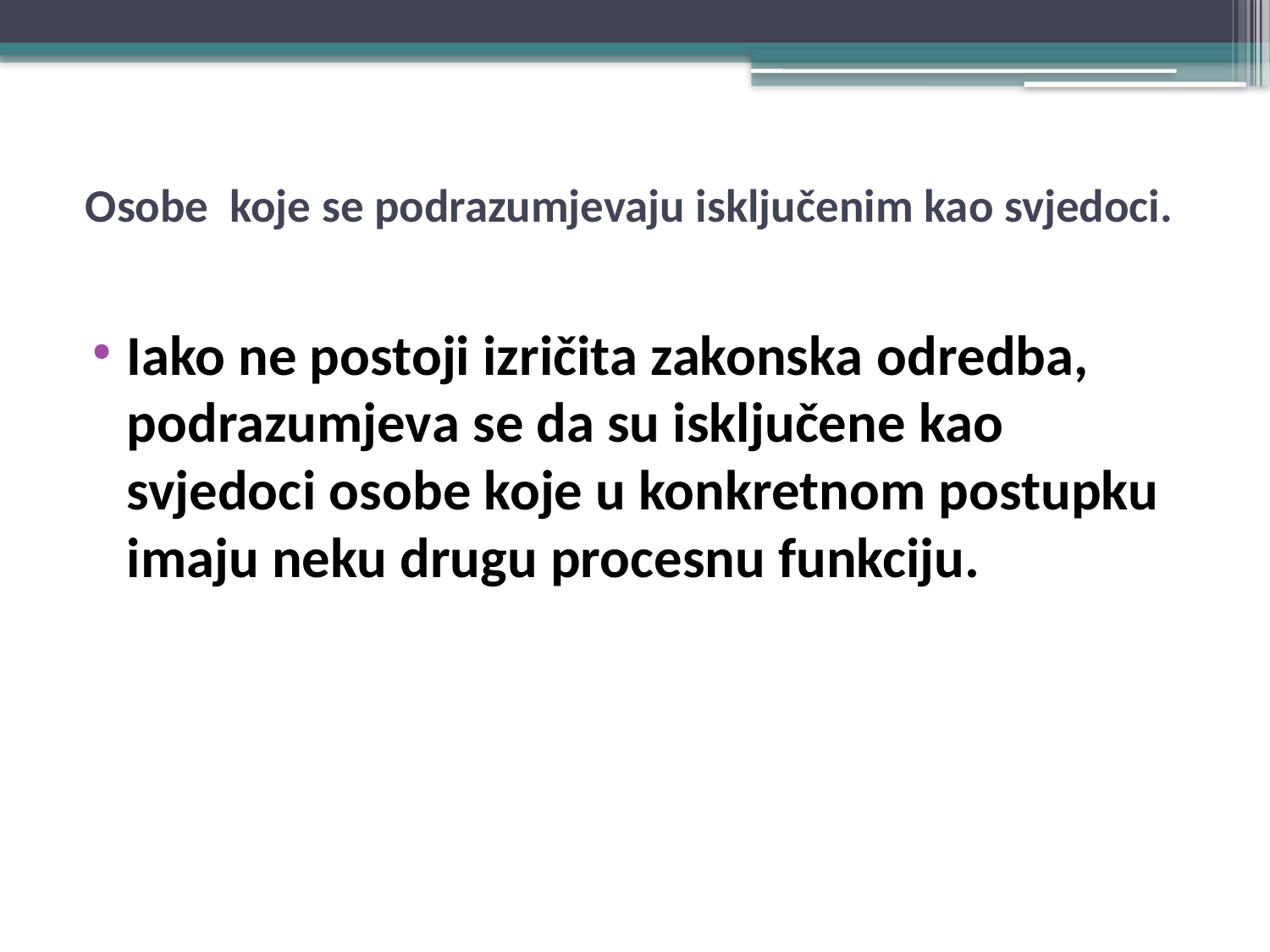

# Osobe  koje se podrazumjevaju isključenim kao svjedoci.
Iako ne postoji izričita zakonska odredba, podrazumjeva se da su isključene kao svjedoci osobe koje u konkretnom postupku imaju neku drugu procesnu funkciju.